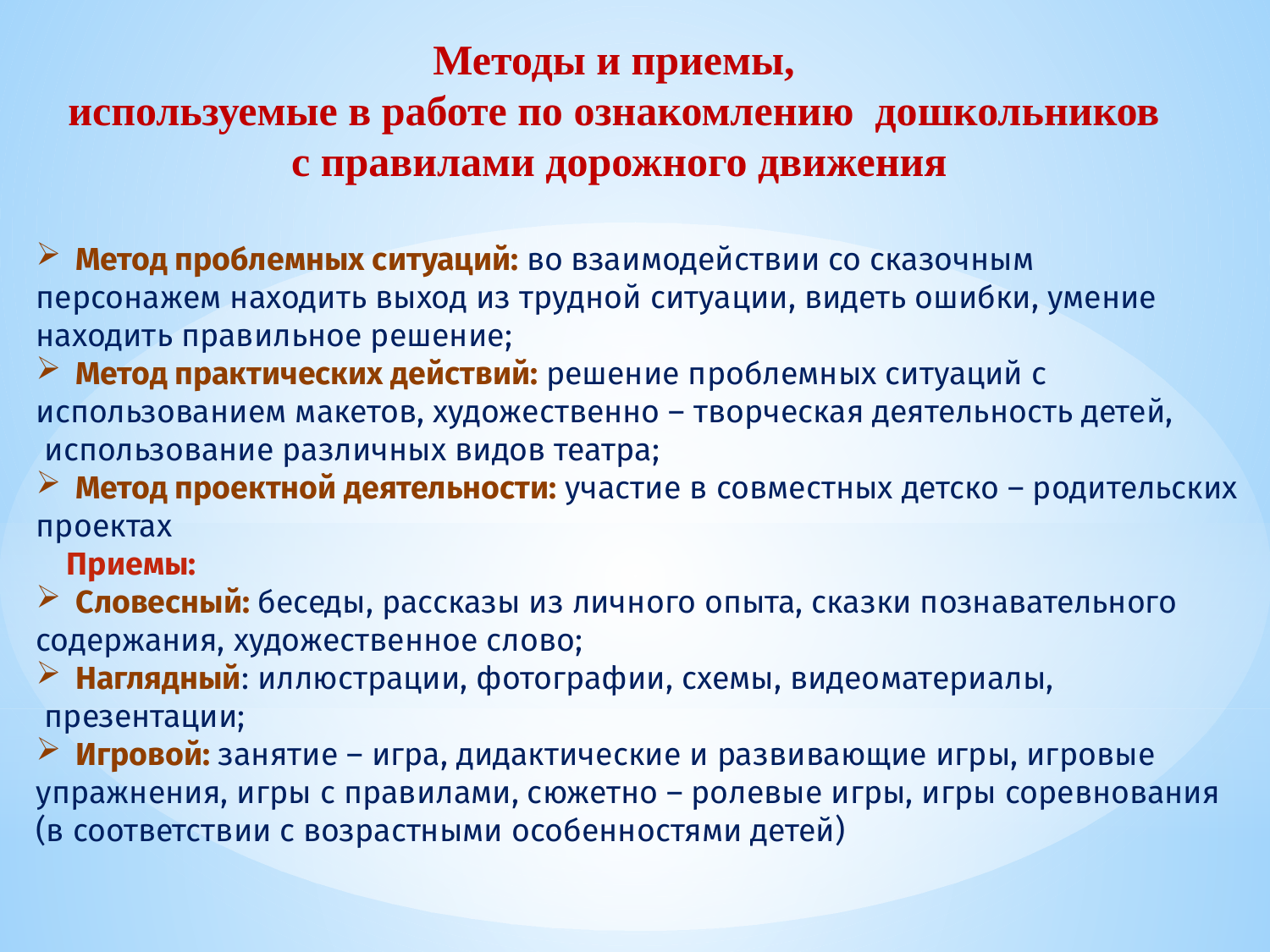

Методы и приемы,
используемые в работе по ознакомлению  дошкольников
с правилами дорожного движения
Метод проблемных ситуаций: во взаимодействии со сказочным
персонажем находить выход из трудной ситуации, видеть ошибки, умение
находить правильное решение;
Метод практических действий: решение проблемных ситуаций с
использованием макетов, художественно – творческая деятельность детей,
 использование различных видов театра;
Метод проектной деятельности: участие в совместных детско – родительских
проектах
    Приемы:
Словесный: беседы, рассказы из личного опыта, сказки познавательного
содержания, художественное слово;
Наглядный: иллюстрации, фотографии, схемы, видеоматериалы,
 презентации;
Игровой: занятие – игра, дидактические и развивающие игры, игровые
упражнения, игры с правилами, сюжетно – ролевые игры, игры соревнования
(в соответствии с возрастными особенностями детей)